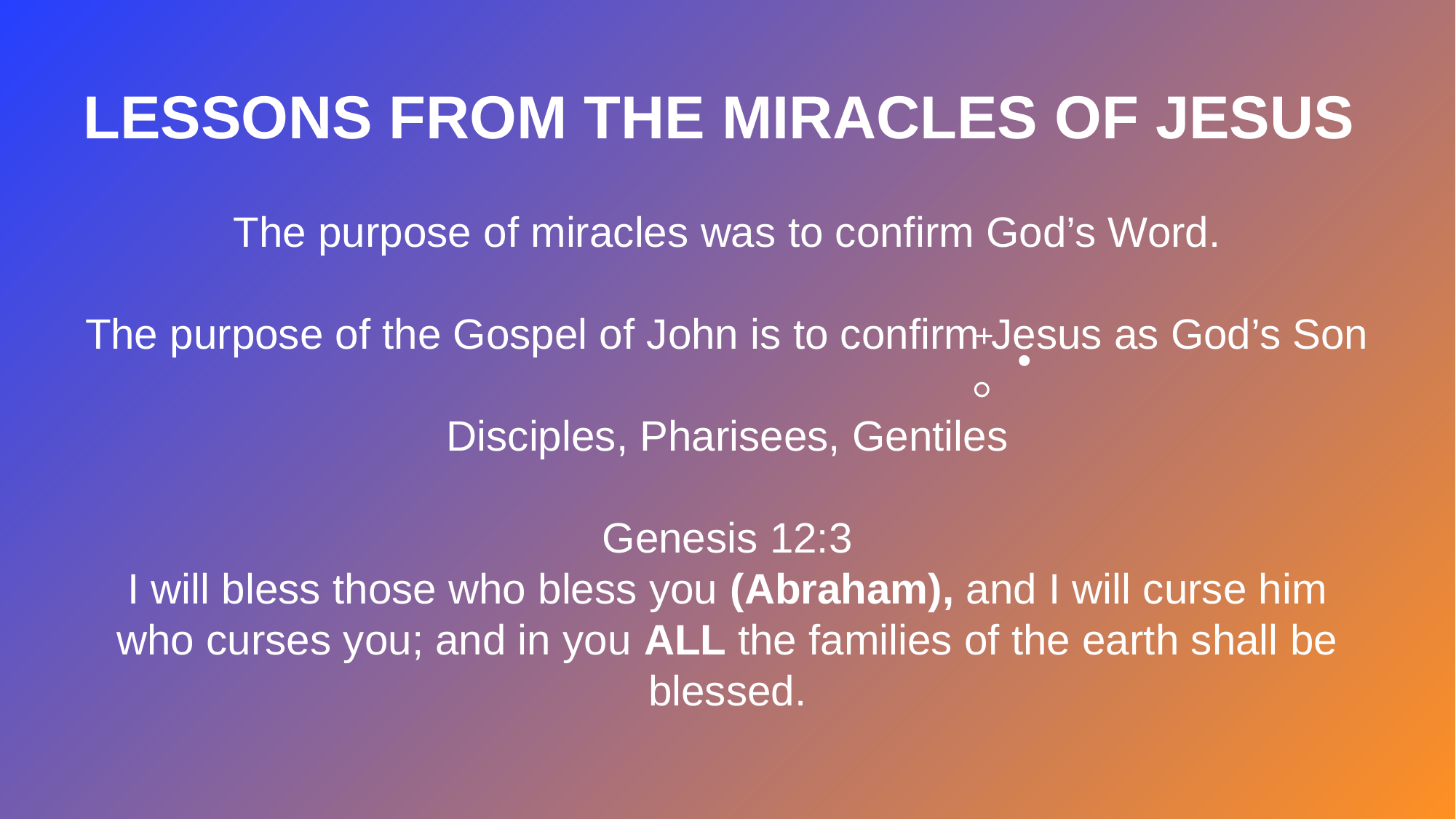

LESSONS FROM THE MIRACLES OF JESUS
The purpose of miracles was to confirm God’s Word.

The purpose of the Gospel of John is to confirm Jesus as God’s Son

Disciples, Pharisees, Gentiles

Genesis 12:3
I will bless those who bless you (Abraham), and I will curse him who curses you; and in you ALL the families of the earth shall be blessed.